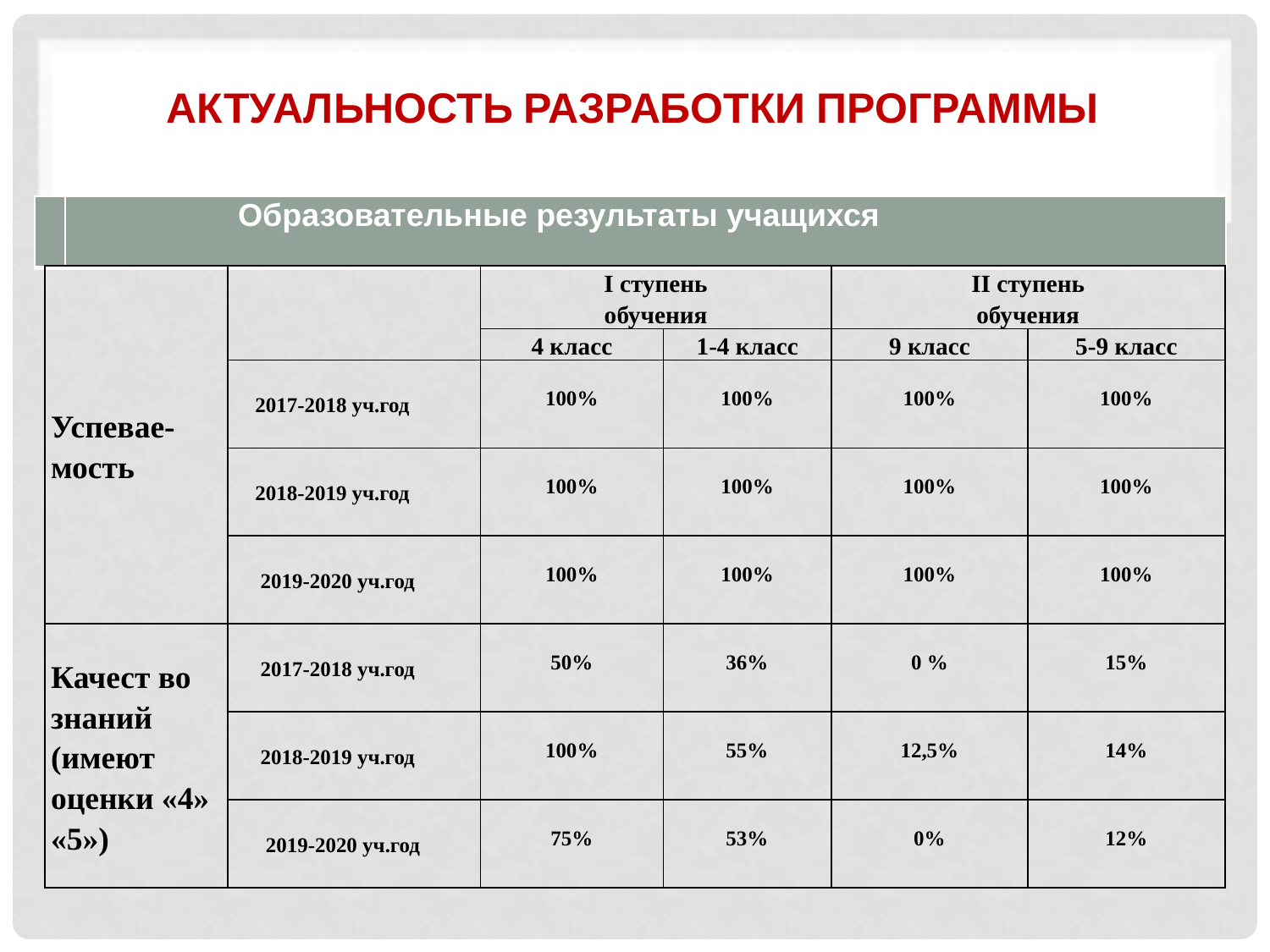

# Актуальность разработки программы
|  | Образовательные результаты учащихся |
| --- | --- |
| Успевае-мость |  |  | I ступень обучения |  | II ступень обучения |  |
| --- | --- | --- | --- | --- | --- | --- |
|  |  |  | 4 класс | 1-4 класс | 9 класс | 5-9 класс |
|  | 2017-2018 уч.год |  | 100% | 100% | 100% | 100% |
|  | 2018-2019 уч.год |  | 100% | 100% | 100% | 100% |
|  | 2019-2020 уч.год |  | 100% | 100% | 100% | 100% |
| Качест во знаний (имеют оценки «4» «5») | 2017-2018 уч.год |  | 50% | 36% | 0 % | 15% |
|  | 2018-2019 уч.год |  | 100% | 55% | 12,5% | 14% |
|  | 2019-2020 уч.год |  | 75% | 53% | 0% | 12% |